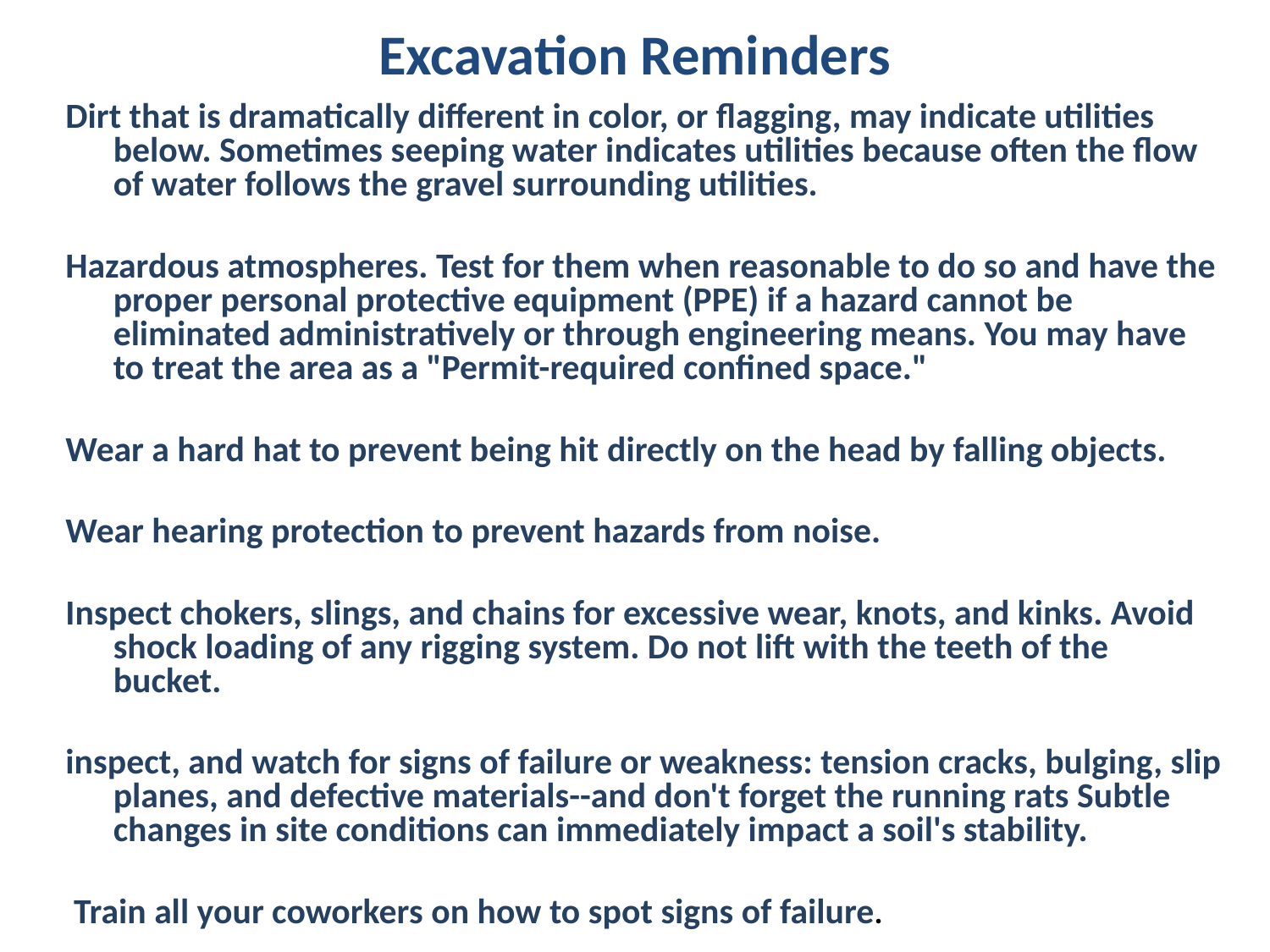

Excavation Reminders
Dirt that is dramatically different in color, or flagging, may indicate utilities below. Sometimes seeping water indicates utilities because often the flow of water follows the gravel surrounding utilities.

Hazardous atmospheres. Test for them when reasonable to do so and have the proper personal protective equipment (PPE) if a hazard cannot be eliminated administratively or through engineering means. You may have to treat the area as a "Permit-required confined space."

Wear a hard hat to prevent being hit directly on the head by falling objects.

Wear hearing protection to prevent hazards from noise.

Inspect chokers, slings, and chains for excessive wear, knots, and kinks. Avoid shock loading of any rigging system. Do not lift with the teeth of the bucket.

inspect, and watch for signs of failure or weakness: tension cracks, bulging, slip planes, and defective materials--and don't forget the running rats Subtle changes in site conditions can immediately impact a soil's stability.

 Train all your coworkers on how to spot signs of failure.